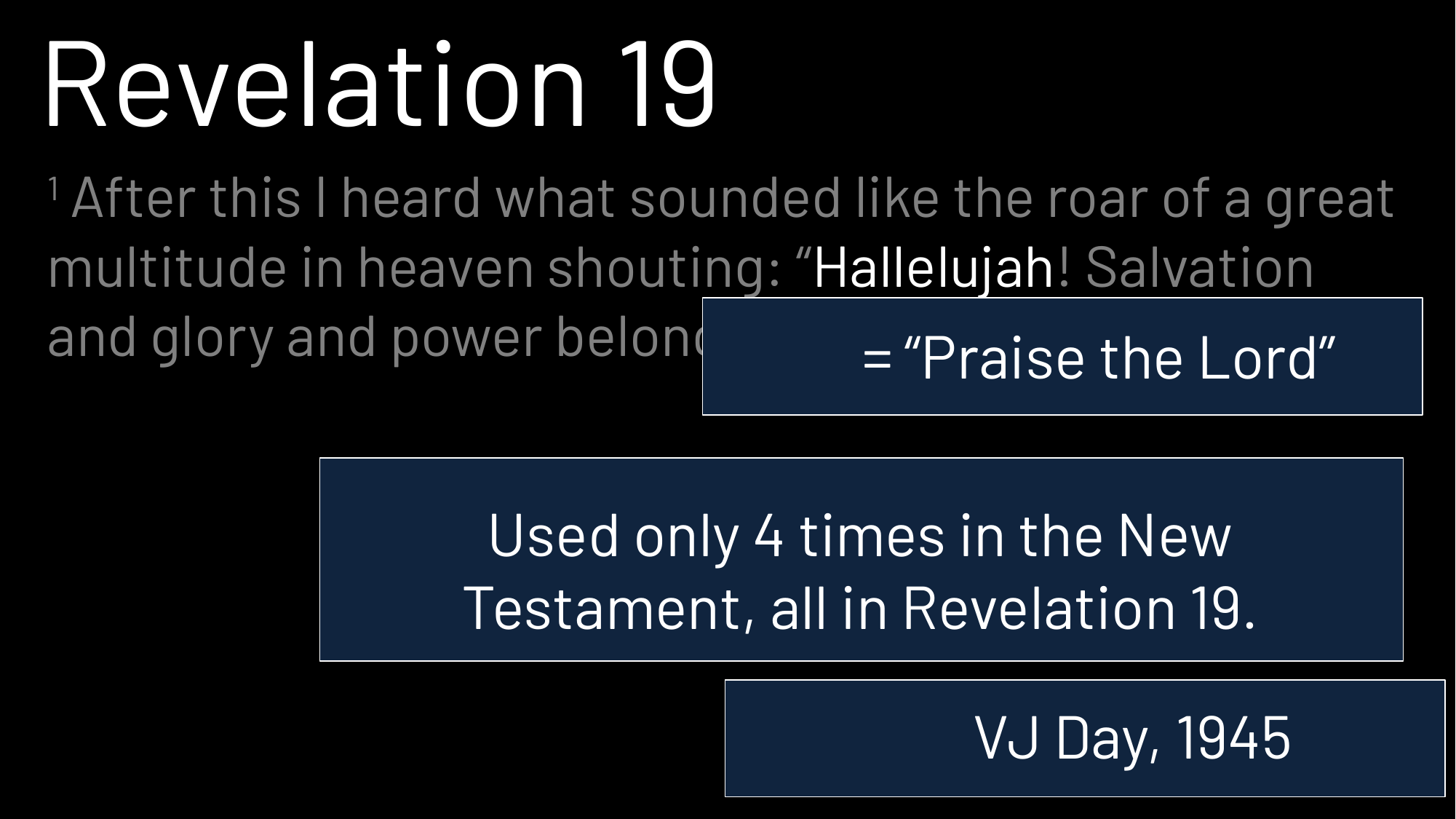

Revelation 19
1 After this I heard what sounded like the roar of a great multitude in heaven shouting: “Hallelujah! Salvation and glory and power belong to our God.

= “Praise the Lord”

Used only 4 times in the New Testament, all in Revelation 19.

VJ Day, 1945